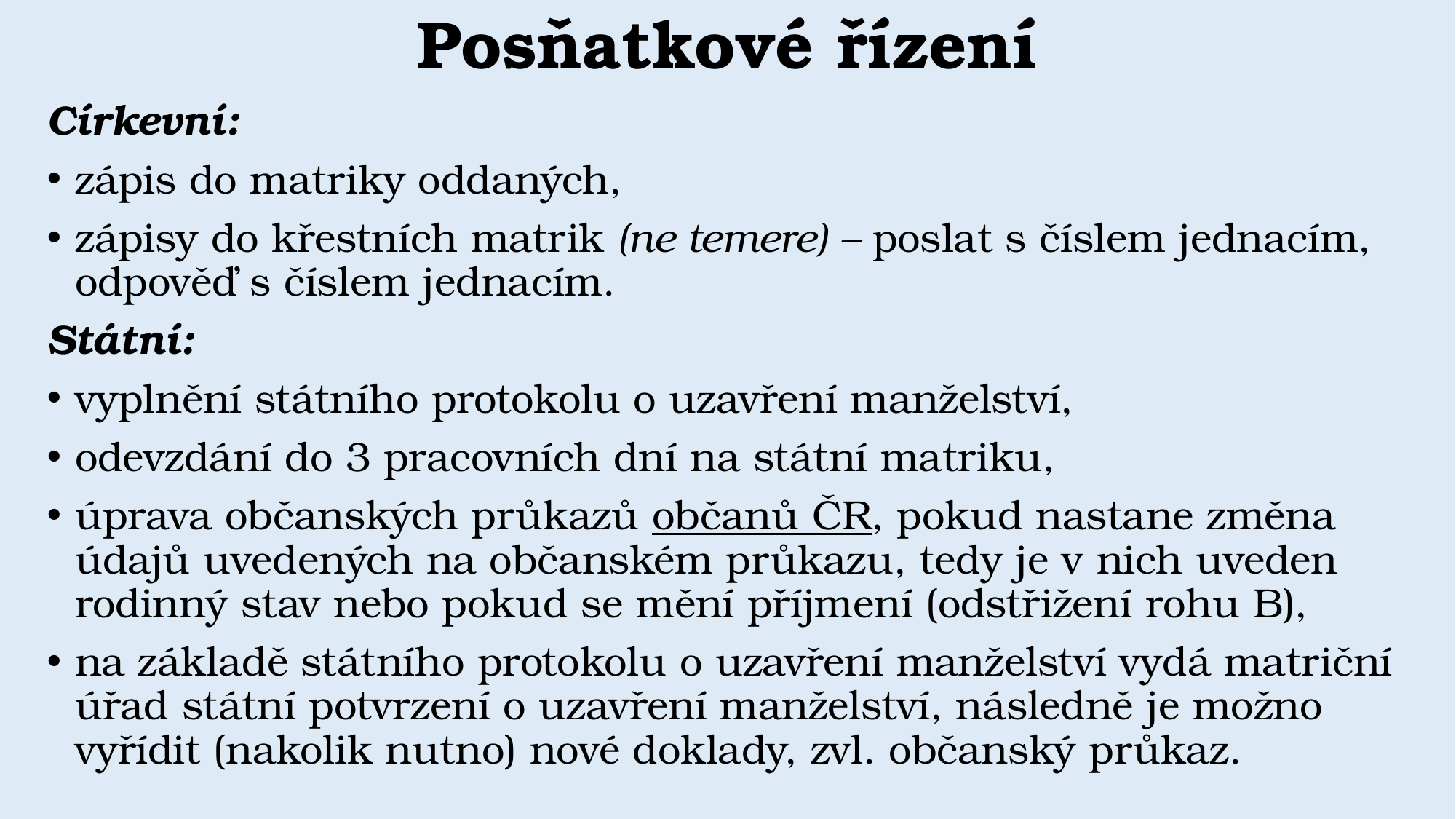

# Posňatkové řízení
Církevní:
zápis do matriky oddaných,
zápisy do křestních matrik (ne temere) – poslat s číslem jednacím, odpověď s číslem jednacím.
Státní:
vyplnění státního protokolu o uzavření manželství,
odevzdání do 3 pracovních dní na státní matriku,
úprava občanských průkazů občanů ČR, pokud nastane změna údajů uvedených na občanském průkazu, tedy je v nich uveden rodinný stav nebo pokud se mění příjmení (odstřižení rohu B),
na základě státního protokolu o uzavření manželství vydá matriční úřad státní potvrzení o uzavření manželství, následně je možno vyřídit (nakolik nutno) nové doklady, zvl. občanský průkaz.